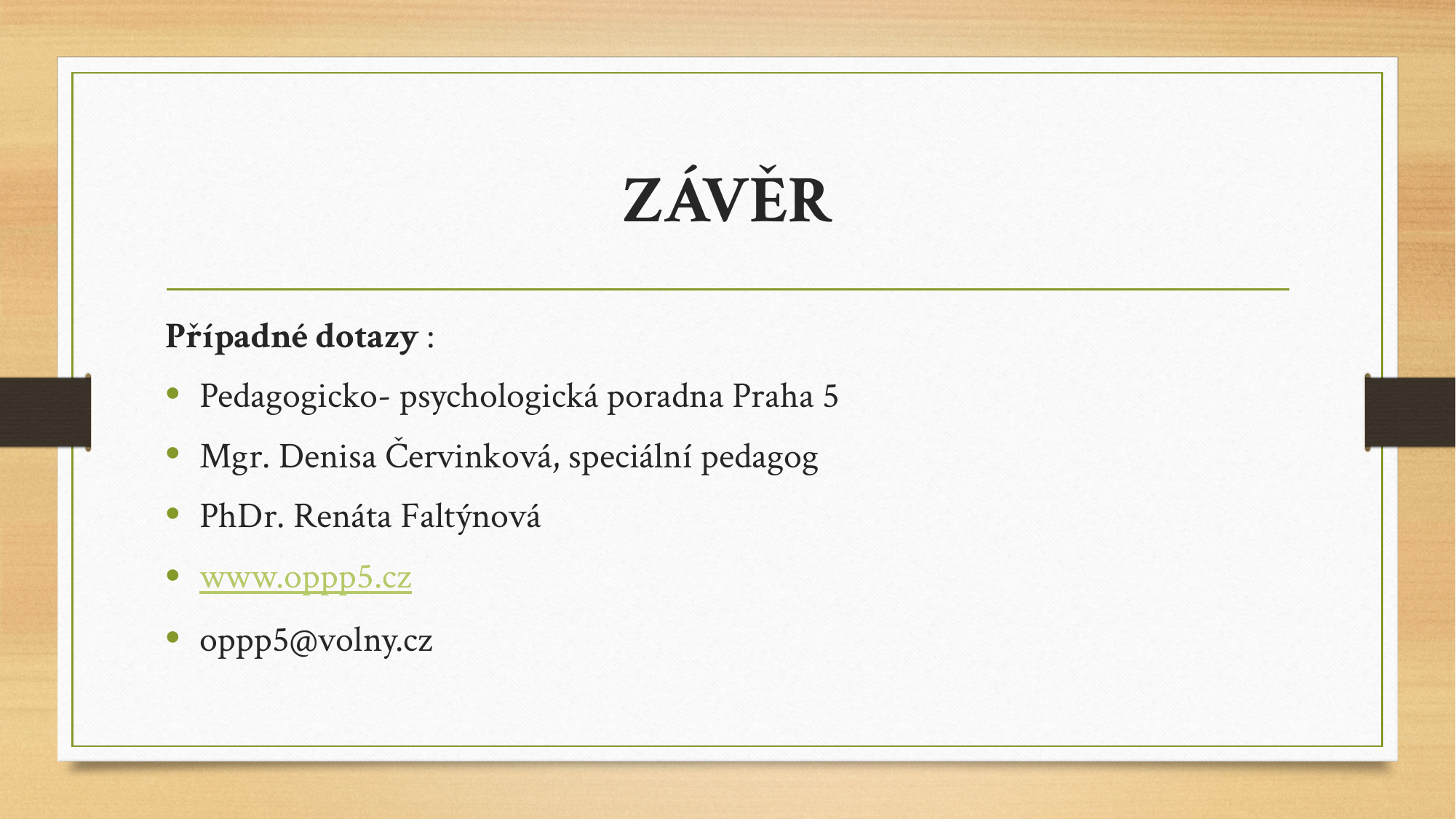

# ZÁVĚR
Případné dotazy :
Pedagogicko- psychologická poradna Praha 5
Mgr. Denisa Červinková, speciální pedagog
PhDr. Renáta Faltýnová
www.oppp5.cz
oppp5@volny.cz